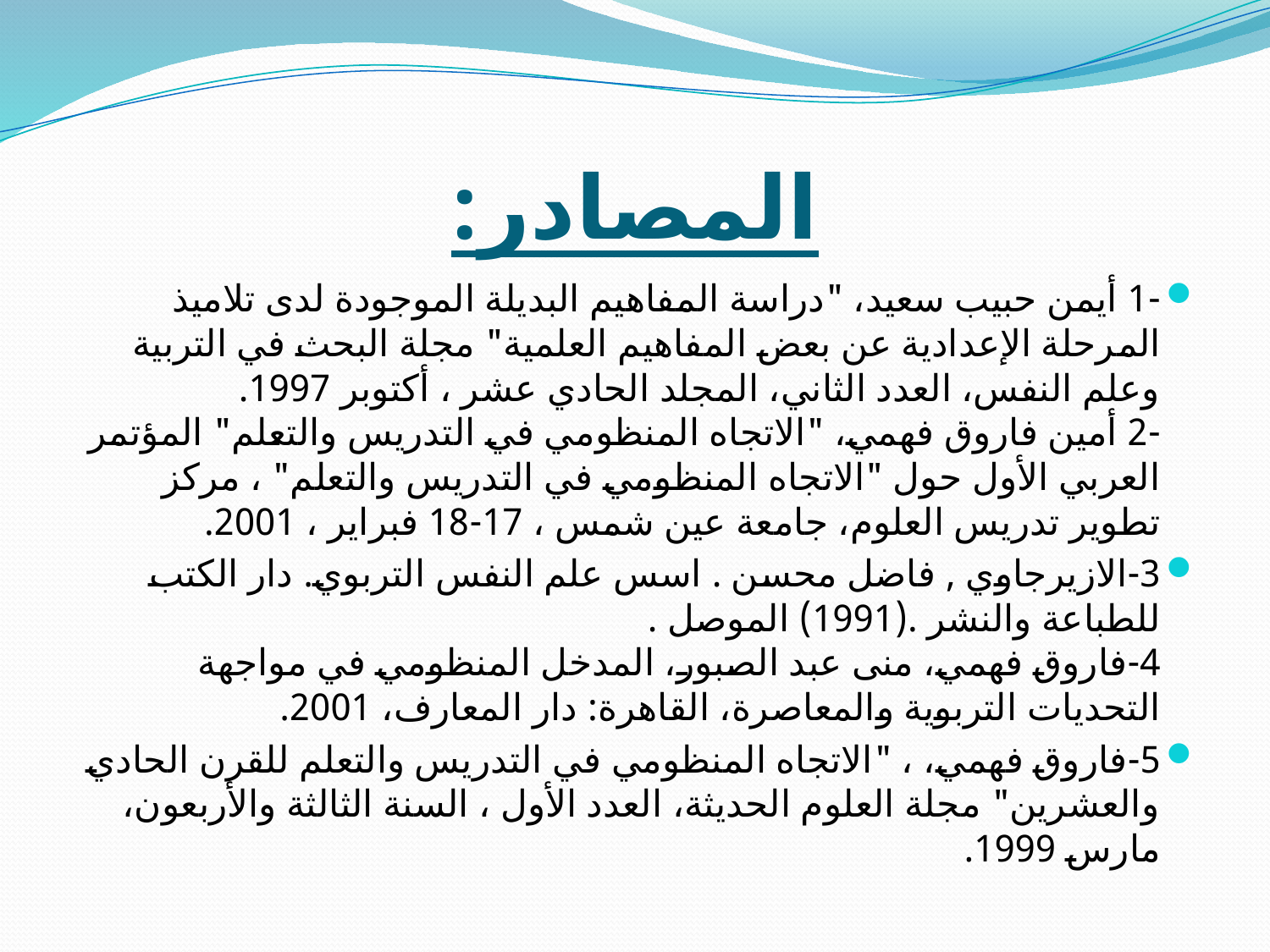

# المصادر:
-1 أيمن حبيب سعيد، "دراسة المفاهيم البديلة الموجودة لدى تلاميذ المرحلة الإعدادية عن بعض المفاهيم العلمية" مجلة البحث في التربية وعلم النفس، العدد الثاني، المجلد الحادي عشر ، أكتوبر 1997.
-2 أمين فاروق فهمي، "الاتجاه المنظومي في التدريس والتعلم" المؤتمر العربي الأول حول "الاتجاه المنظومي في التدريس والتعلم" ، مركز تطوير تدريس العلوم، جامعة عين شمس ، 17-18 فبراير ، 2001.
3-الازيرجاوي , فاضل محسن . اسس علم النفس التربوي. دار الكتب للطباعة والنشر .(1991) الموصل .
4-فاروق فهمي، منى عبد الصبور، المدخل المنظومي في مواجهة التحديات التربوية والمعاصرة، القاهرة: دار المعارف، 2001.
5-فاروق فهمي، ، "الاتجاه المنظومي في التدريس والتعلم للقرن الحادي والعشرين" مجلة العلوم الحديثة، العدد الأول ، السنة الثالثة والأربعون، مارس 1999.